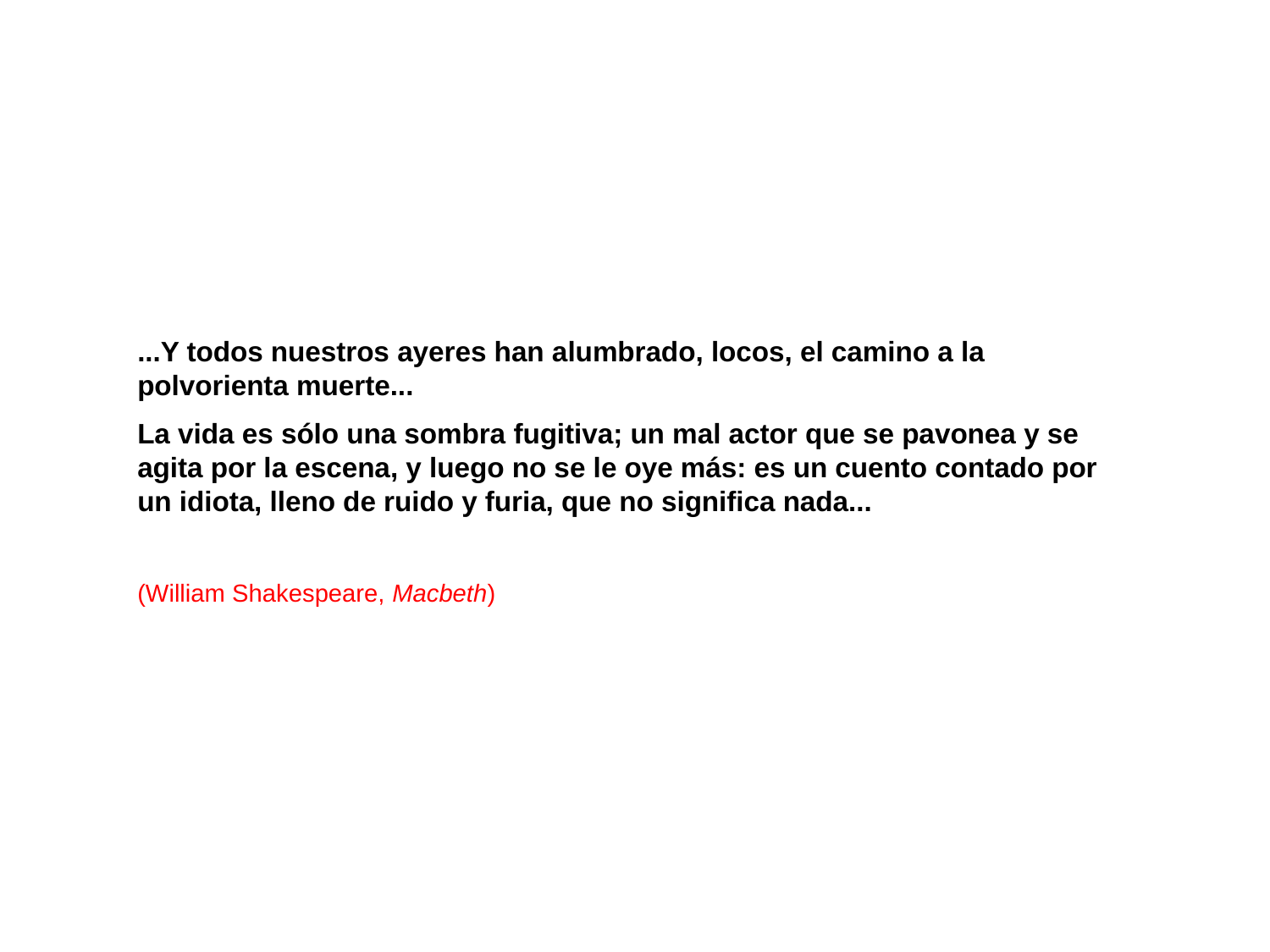

...Y todos nuestros ayeres han alumbrado, locos, el camino a la polvorienta muerte...
La vida es sólo una sombra fugitiva; un mal actor que se pavonea y se agita por la escena, y luego no se le oye más: es un cuento contado por un idiota, lleno de ruido y furia, que no significa nada...

(William Shakespeare, Macbeth)